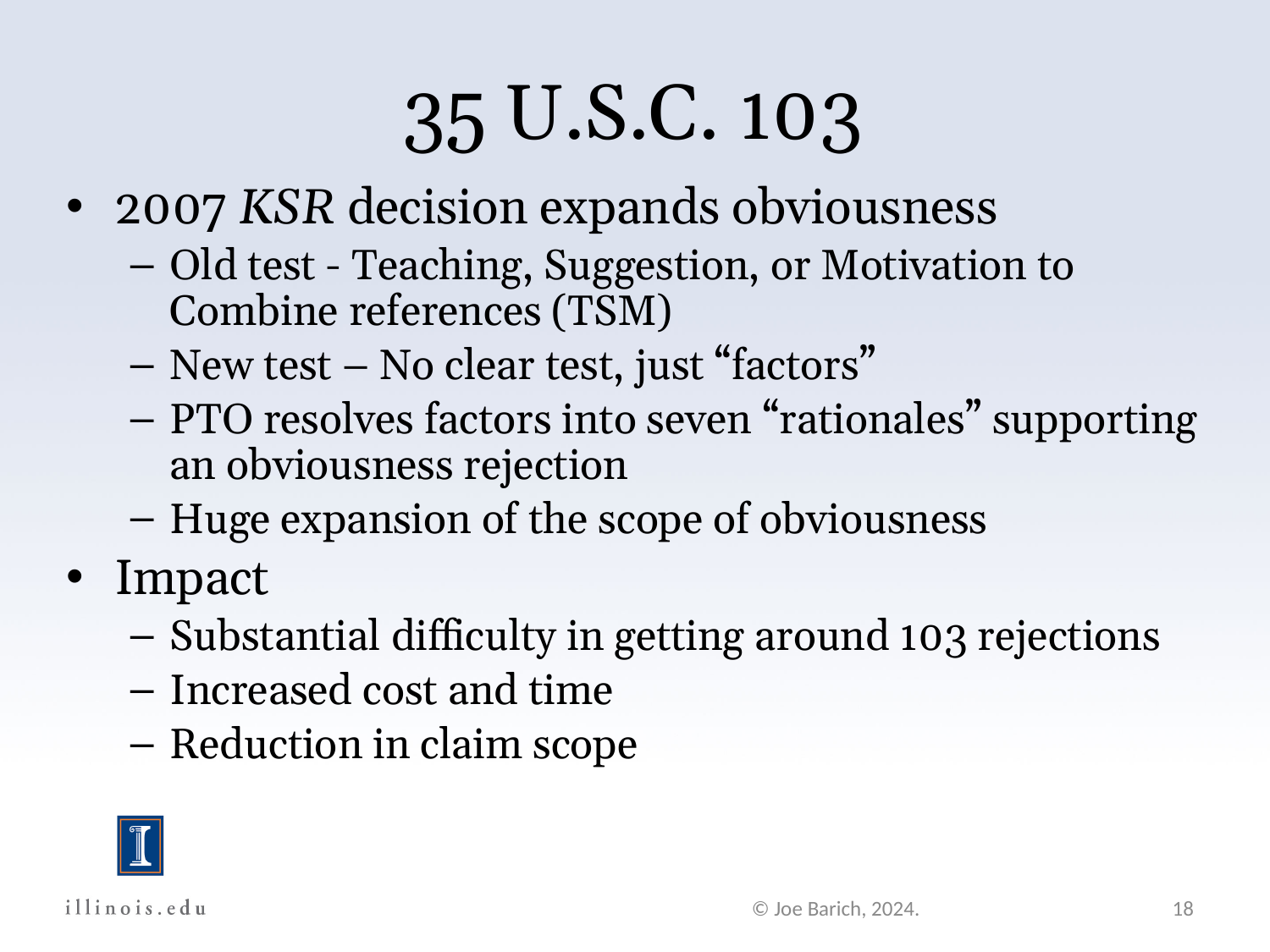

35 U.S.C. 103
2007 KSR decision expands obviousness
Old test - Teaching, Suggestion, or Motivation to Combine references (TSM)
New test – No clear test, just “factors”
PTO resolves factors into seven “rationales” supporting an obviousness rejection
Huge expansion of the scope of obviousness
Impact
Substantial difficulty in getting around 103 rejections
Increased cost and time
Reduction in claim scope
© Joe Barich, 2024.
18